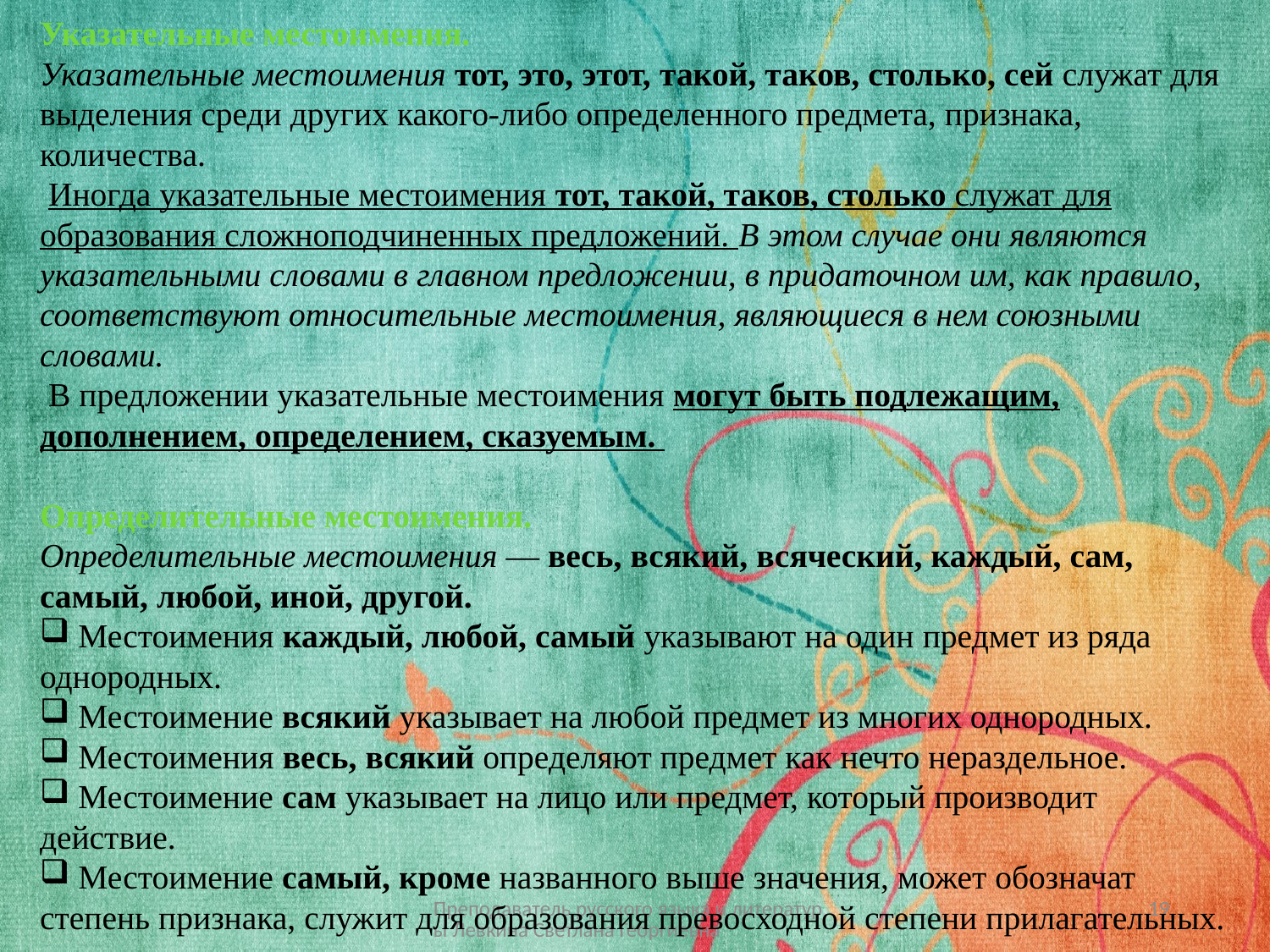

Указательные местоимения.
Указательные местоимения тот, это, этот, такой, таков, столько, сей служат для выделения среди других какого-либо определенного предмета, признака, количества.
 Иногда указательные местоимения тот, такой, таков, столько служат для образования сложноподчиненных предложений. В этом случае они являются указательными словами в главном предложении, в придаточном им, как правило, соответствуют относительные местоимения, являющиеся в нем союзными словами.
 В предложении указательные местоимения могут быть подлежащим, дополнением, определением, сказуемым.

Определительные местоимения.
Определительные местоимения — весь, всякий, всяческий, каждый, сам, самый, любой, иной, другой.
 Местоимения каждый, любой, самый указывают на один предмет из ряда однородных.
 Местоимение всякий указывает на любой предмет из многих однородных.
 Местоимения весь, всякий определяют предмет как нечто нераздельное.
 Местоимение сам указывает на лицо или предмет, который производит действие.
 Местоимение самый, кроме названного выше значения, может обозначат степень признака, служит для образования превосходной степени прилагательных.
Преподаватель русского языка и литературы Левкина Светлана Георгиевна
19